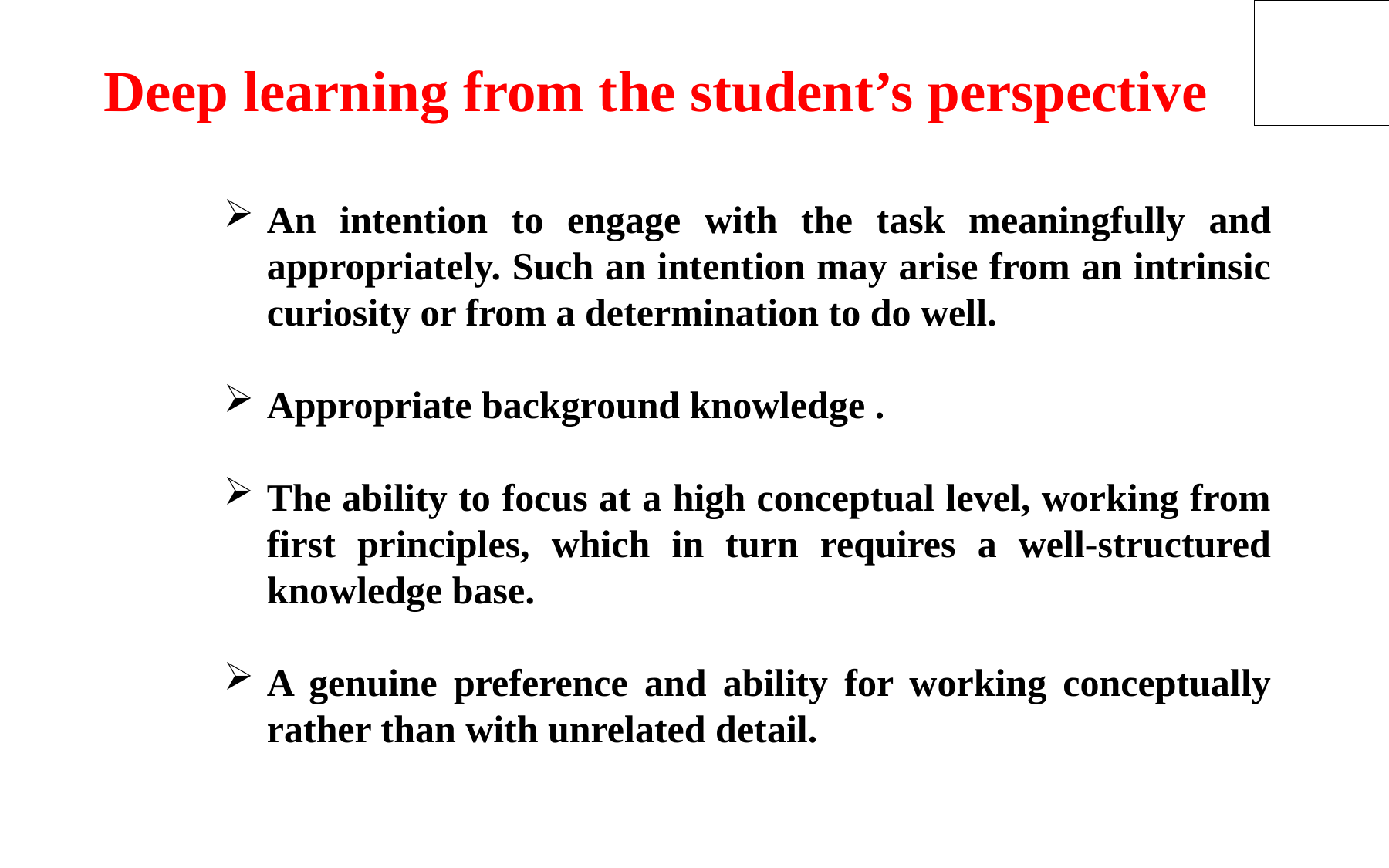

Deep learning from the student’s perspective

An intention to engage with the task meaningfully and appropriately. Such an intention may arise from an intrinsic curiosity or from a determination to do well.

Appropriate background knowledge .

The ability to focus at a high conceptual level, working from first principles, which in turn requires a well-structured knowledge base.

A genuine preference and ability for working conceptually rather than with unrelated detail.